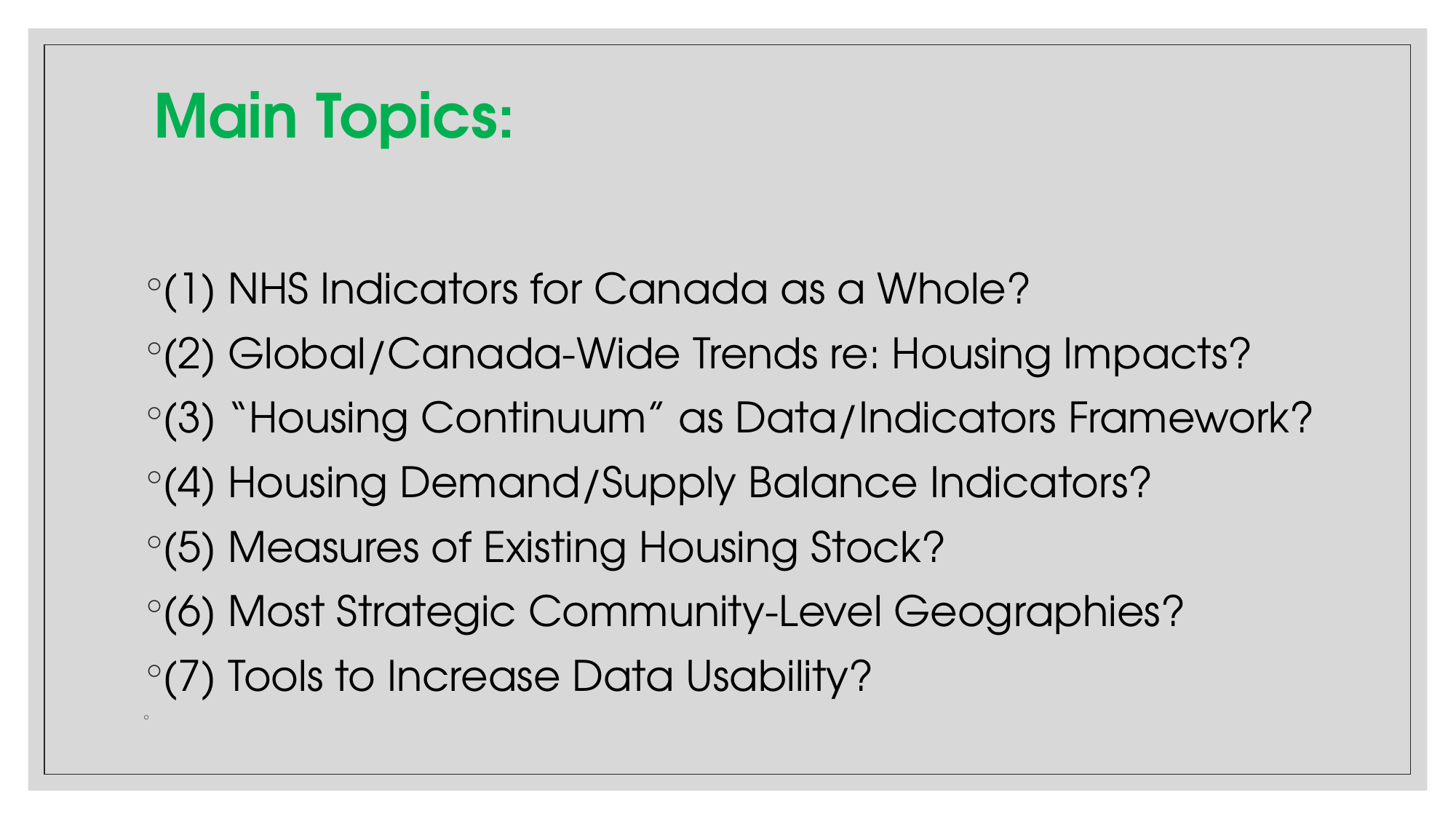

# Main Topics:
(1) NHS Indicators for Canada as a Whole?
(2) Global/Canada-Wide Trends re: Housing Impacts?
(3) “Housing Continuum” as Data/Indicators Framework?
(4) Housing Demand/Supply Balance Indicators?
(5) Measures of Existing Housing Stock?
(6) Most Strategic Community-Level Geographies?
(7) Tools to Increase Data Usability?